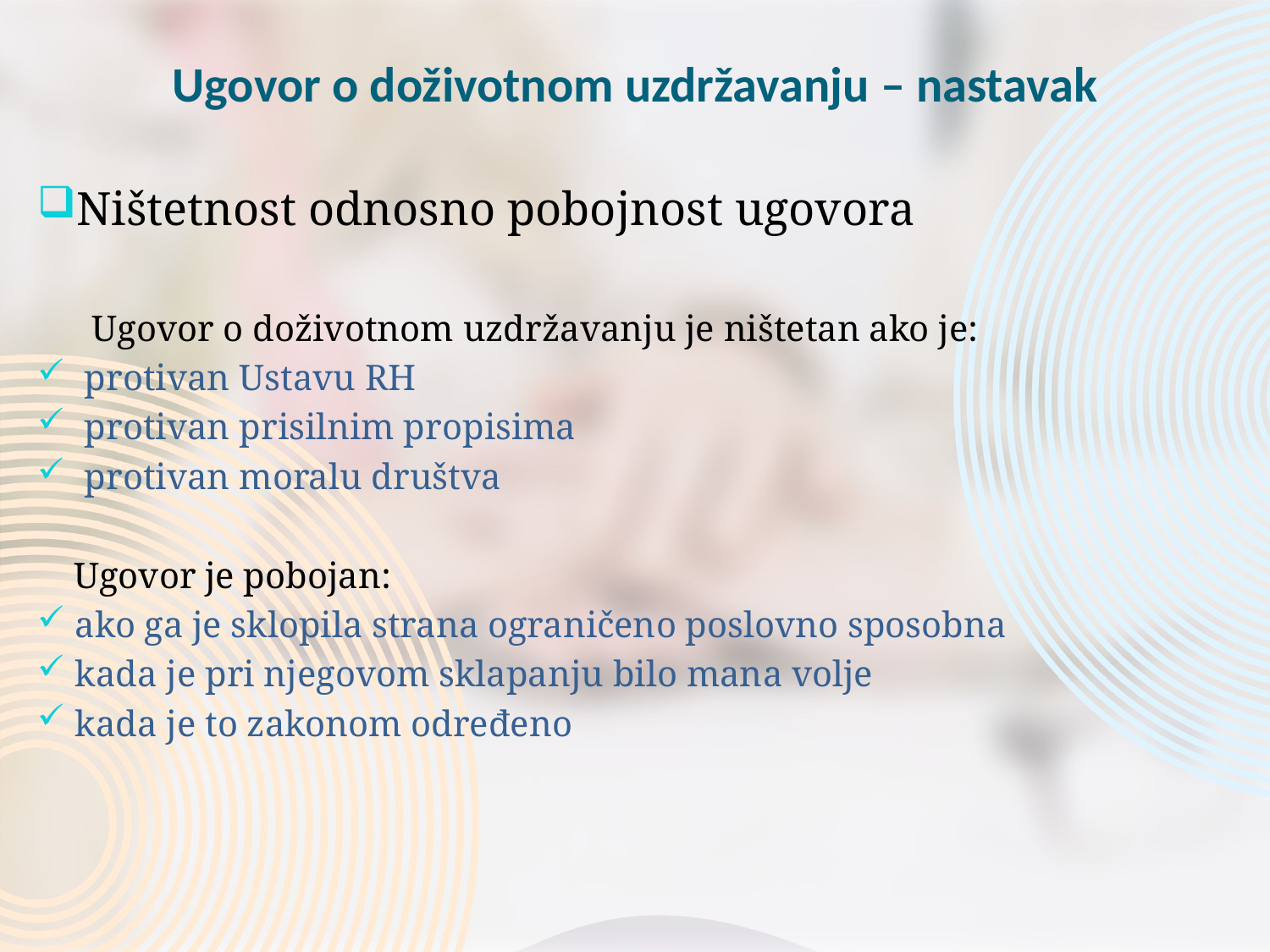

Ugovor o doživotnom uzdržavanju – nastavak

Ništetnost odnosno pobojnost ugovora

      Ugovor o doživotnom uzdržavanju je ništetan ako je:
 protivan Ustavu RH
 protivan prisilnim propisima
 protivan moralu društva

    Ugovor je pobojan:
ako ga je sklopila strana ograničeno poslovno sposobna
kada je pri njegovom sklapanju bilo mana volje
kada je to zakonom određeno